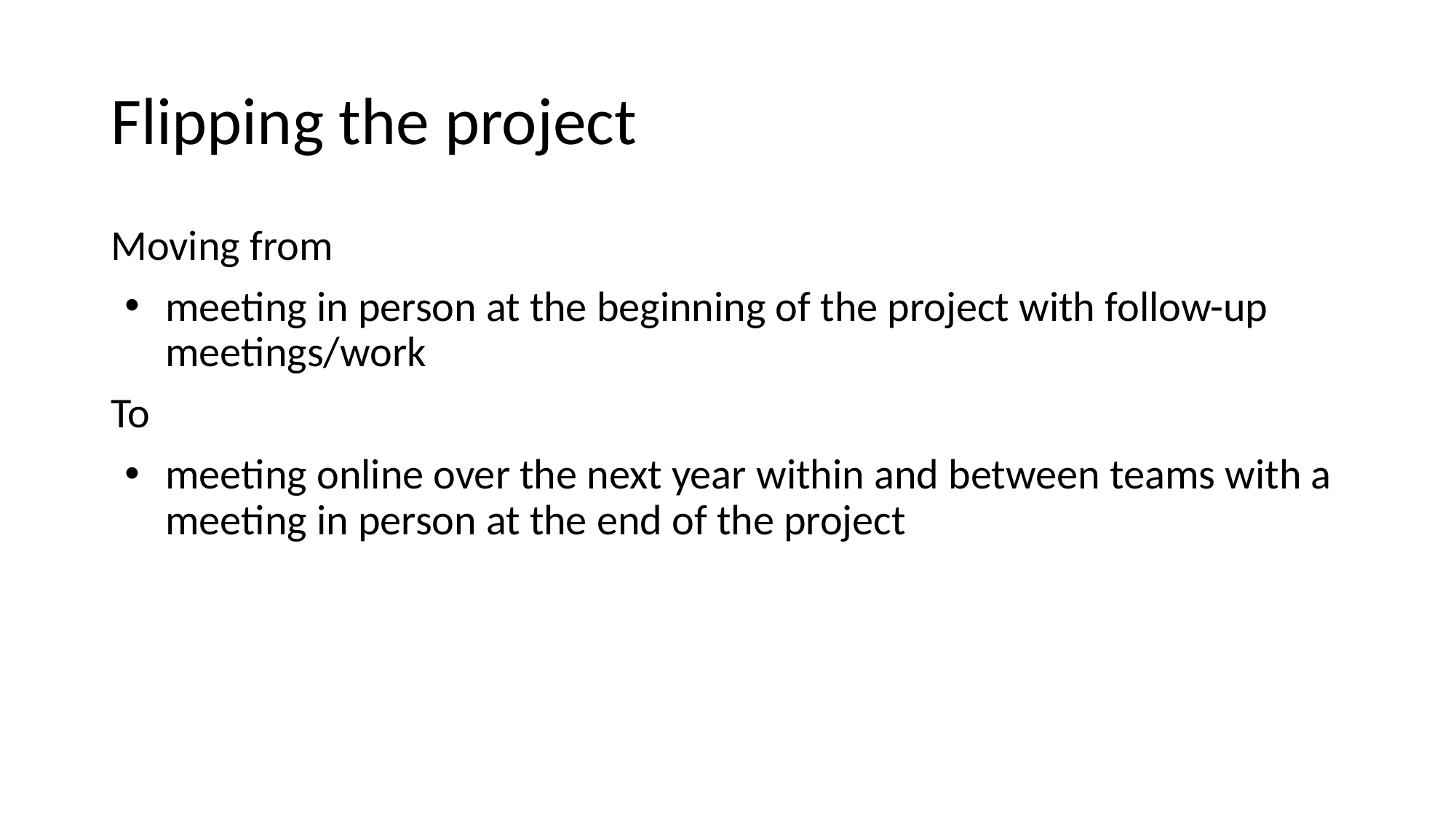

# Flipping the project
Moving from
meeting in person at the beginning of the project with follow-up meetings/work
To
meeting online over the next year within and between teams with a meeting in person at the end of the project